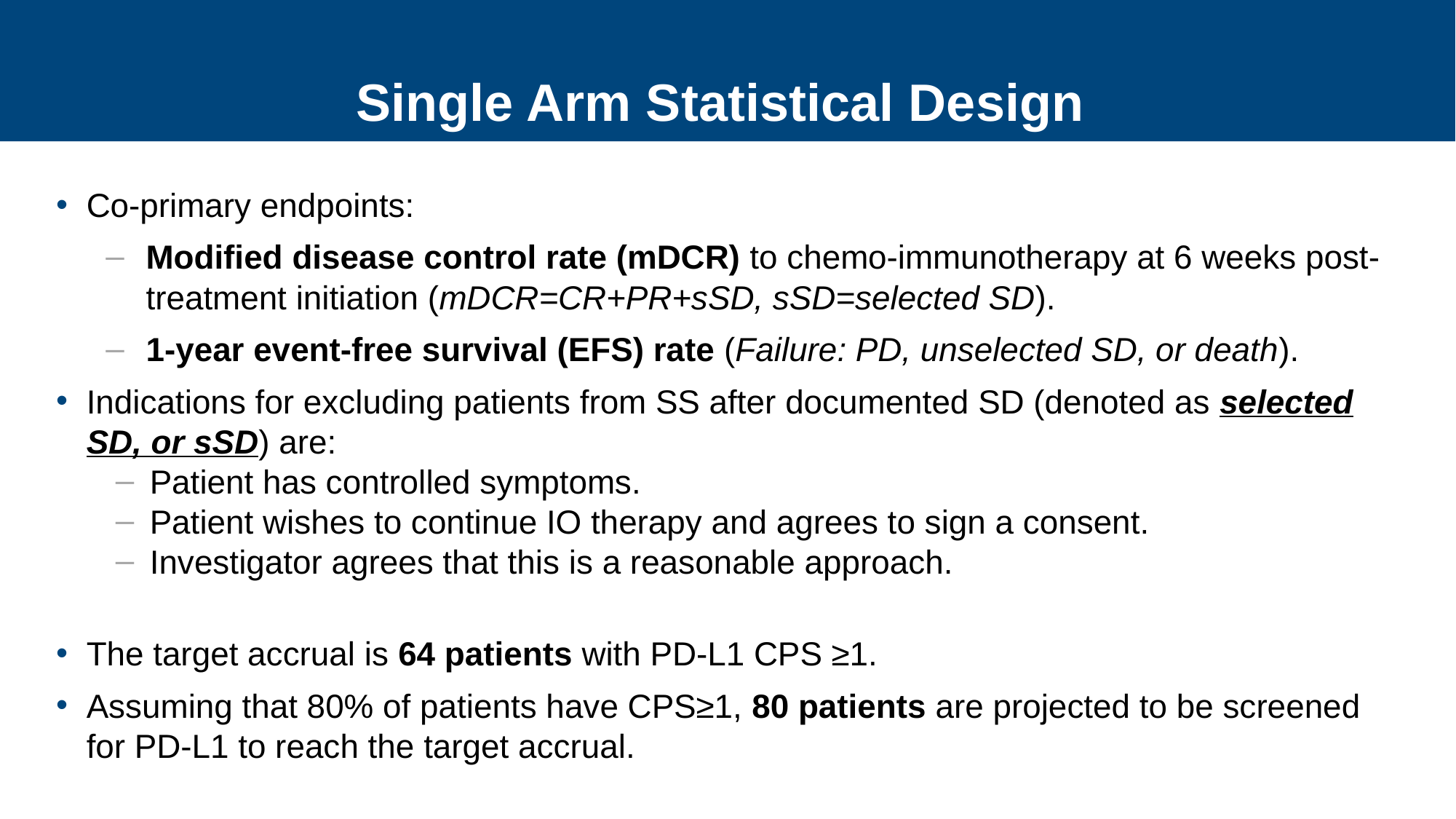

# Single Arm Statistical Design
Co-primary endpoints:
Modified disease control rate (mDCR) to chemo-immunotherapy at 6 weeks post-treatment initiation (mDCR=CR+PR+sSD, sSD=selected SD).
1-year event-free survival (EFS) rate (Failure: PD, unselected SD, or death).
Indications for excluding patients from SS after documented SD (denoted as selected SD, or sSD) are:
Patient has controlled symptoms.
Patient wishes to continue IO therapy and agrees to sign a consent.
Investigator agrees that this is a reasonable approach.

The target accrual is 64 patients with PD-L1 CPS ≥1.
Assuming that 80% of patients have CPS≥1, 80 patients are projected to be screened for PD-L1 to reach the target accrual.